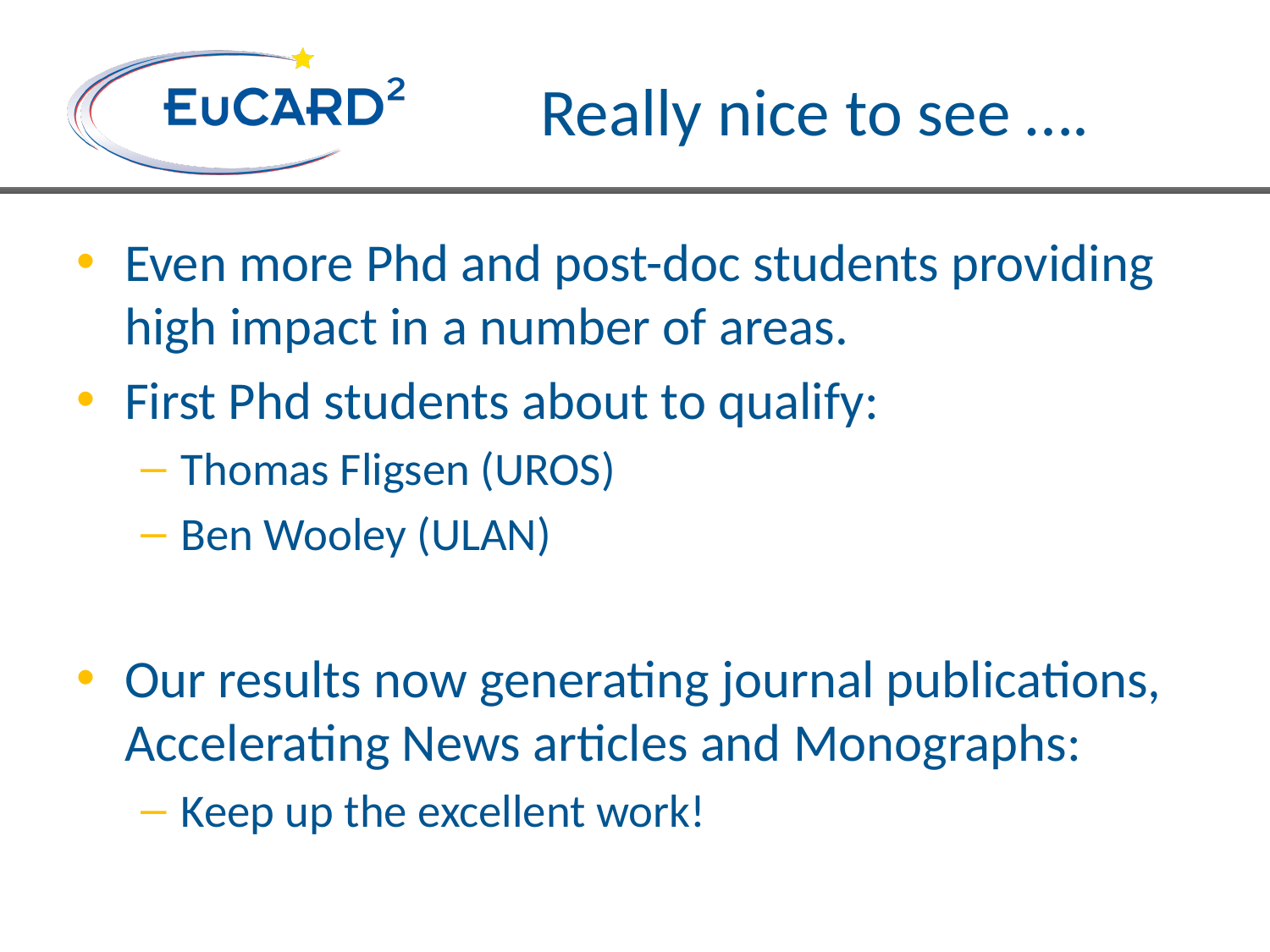

# Really nice to see ….
Even more Phd and post-doc students providing high impact in a number of areas.
First Phd students about to qualify:
Thomas Fligsen (UROS)
Ben Wooley (ULAN)

Our results now generating journal publications, Accelerating News articles and Monographs:
Keep up the excellent work!